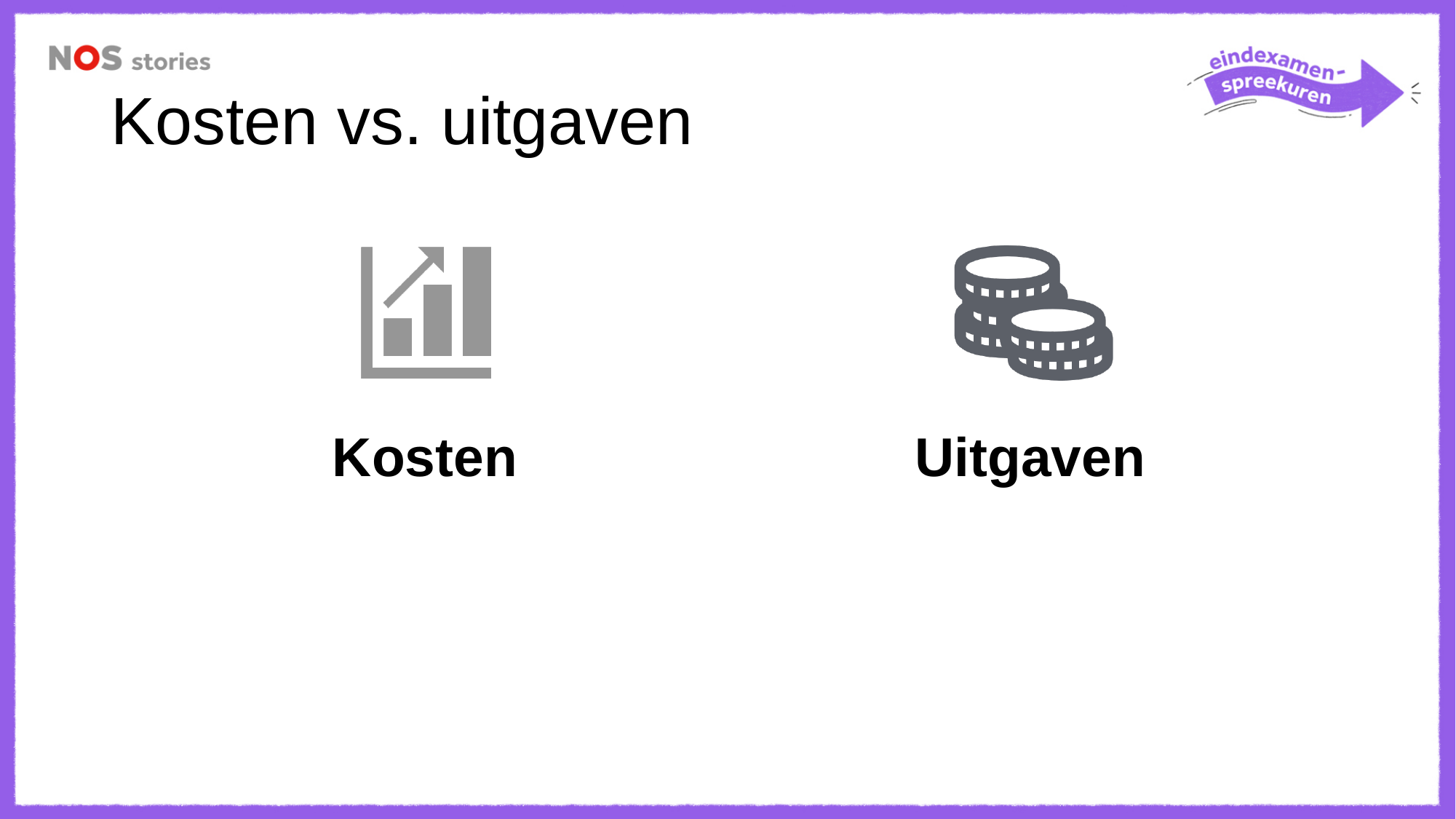

# Kosten vs. uitgaven
Kosten
- Bij kosten is er altijd sprake van een bedrag dat wordt toegerekend aan een periode (om het resultaat te kunnen berekenen).
- Het geld hoeft niet daadwerkelijk te zijn uitgegeven.
- Kosten altijd exclusief btw.
Uitgaven
- Op het moment dat er daadwerkelijk geld wordt uitgegeven, spreken we van uitgaven (in tegenstelling tot kosten). Er is altijd sprake van een actie op een tijdstip.
- Uitgaven zijn altijd inclusief btw. De btw kan vervolgens worden teruggevorderd van de fiscus.